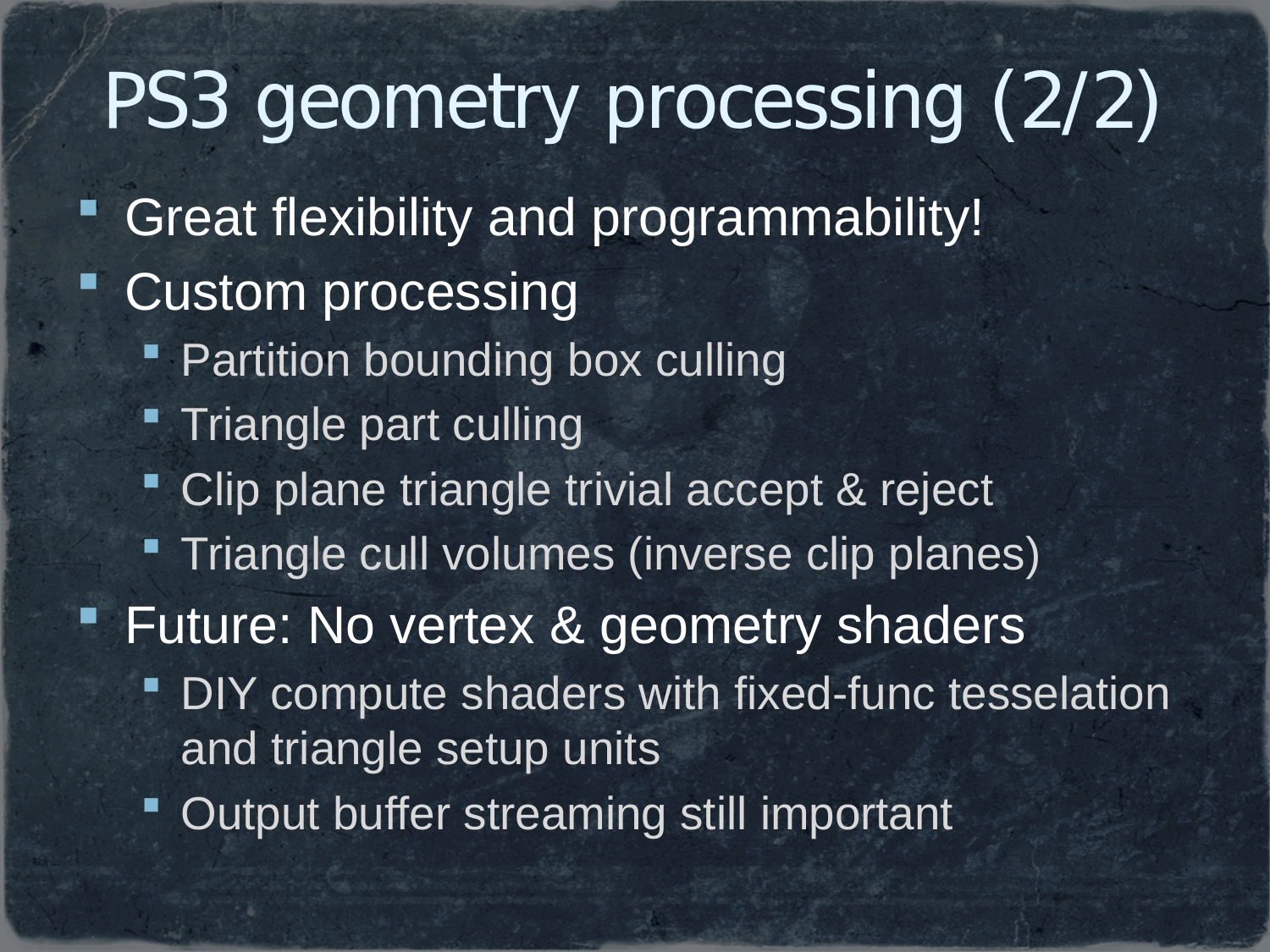

# PS3 geometry processing (2/2)
Great flexibility and programmability!
Custom processing
Partition bounding box culling
Triangle part culling
Clip plane triangle trivial accept & reject
Triangle cull volumes (inverse clip planes)
Future: No vertex & geometry shaders
DIY compute shaders with fixed-func tesselation and triangle setup units
Output buffer streaming still important